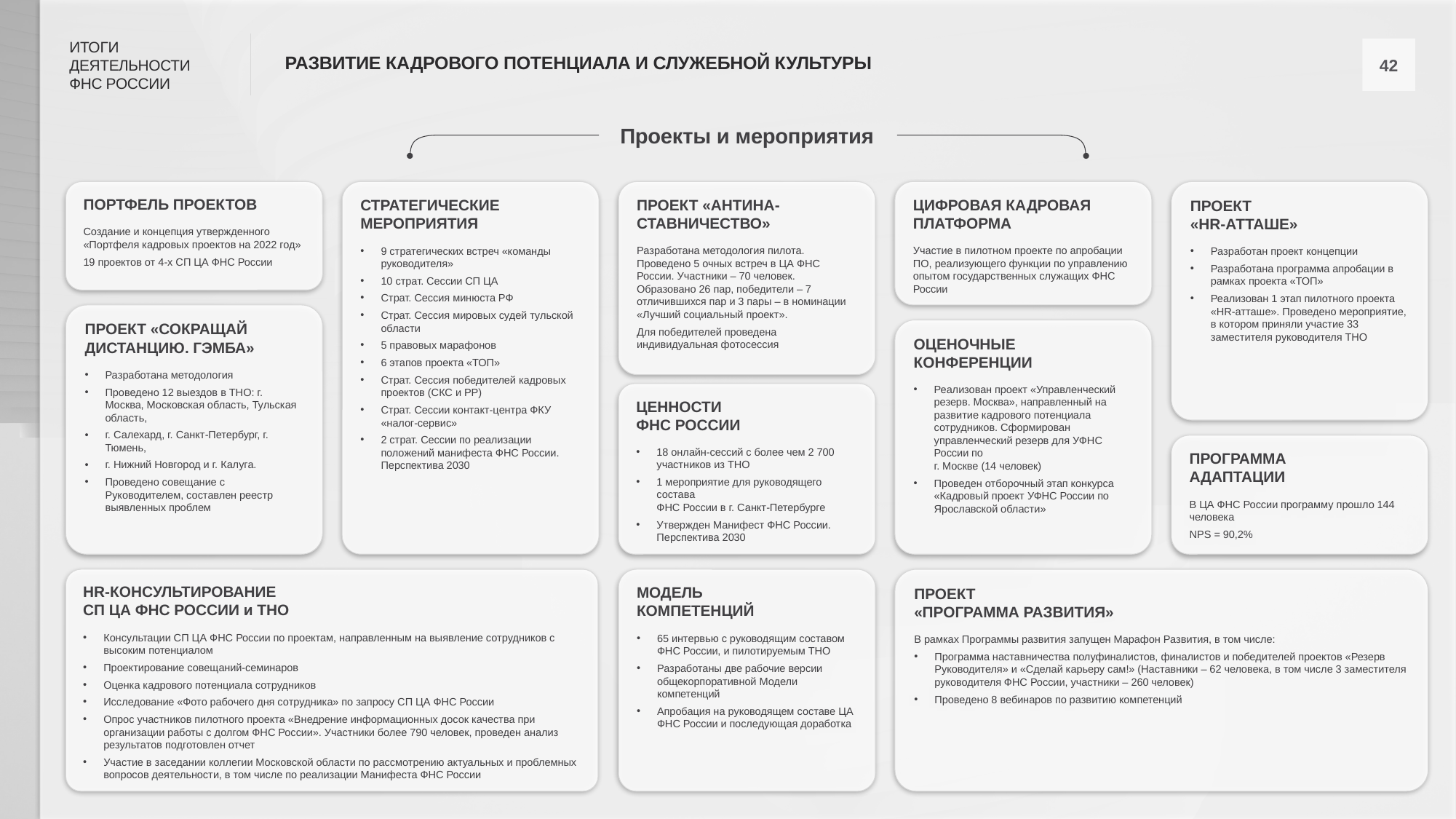

РАЗВИТИЕ КАДРОВОГО ПОТЕНЦИАЛА И СЛУЖЕБНОЙ КУЛЬТУРЫ

Проекты и мероприятия
ПРОЕКТ
«HR-АТТАШЕ»
Разработан проект концепции
Разработана программа апробации в рамках проекта «ТОП»
Реализован 1 этап пилотного проекта
«HR-атташе». Проведено мероприятие, в котором приняли участие 33 заместителя руководителя ТНО
ПРОЕКТ «АНТИНА-СТАВНИЧЕСТВО»
Разработана методология пилота. Проведено 5 очных встреч в ЦА ФНС России. Участники – 70 человек. Образовано 26 пар, победители – 7 отличившихся пар и 3 пары – в номинации «Лучший социальный проект».
Для победителей проведена индивидуальная фотосессия
ПОРТФЕЛЬ ПРОЕКТОВ
Создание и концепция утвержденного  «Портфеля кадровых проектов на 2022 год»
19 проектов от 4-х СП ЦА ФНС России
СТРАТЕГИЧЕСКИЕ МЕРОПРИЯТИЯ
9 стратегических встреч «команды руководителя»
10 страт. Сессии СП ЦА
Страт. Сессия минюста РФ
Страт. Сессия мировых судей тульской области
5 правовых марафонов
6 этапов проекта «ТОП»
Страт. Сессия победителей кадровых проектов (СКС и РР)
Страт. Сессии контакт-центра ФКУ «налог-сервис»
2 страт. Сессии по реализации положений манифеста ФНС России. Перспектива 2030
ЦИФРОВАЯ КАДРОВАЯ ПЛАТФОРМА
Участие в пилотном проекте по апробации ПО, реализующего функции по управлению опытом государственных служащих ФНС России
ПРОЕКТ «СОКРАЩАЙ ДИСТАНЦИЮ. ГЭМБА»
Разработана методология
Проведено 12 выездов в ТНО: г. Москва, Московская область, Тульская область,
г. Салехард, г. Санкт-Петербург, г. Тюмень,
г. Нижний Новгород и г. Калуга.
Проведено совещание с Руководителем, составлен реестр выявленных проблем
ОЦЕНОЧНЫЕ КОНФЕРЕНЦИИ
Реализован проект «Управленческий резерв. Москва», направленный на развитие кадрового потенциала сотрудников. Сформирован управленческий резерв для УФНС России по
г. Москве (14 человек)
Проведен отборочный этап конкурса «Кадровый проект УФНС России по Ярославской области»
ЦЕННОСТИ
ФНС РОССИИ
18 онлайн-сессий с более чем 2 700 участников из ТНО
1 мероприятие для руководящего состава
ФНС России в г. Санкт-Петербурге
Утвержден Манифест ФНС России. Перспектива 2030
ПРОГРАММА
АДАПТАЦИИ
В ЦА ФНС России программу прошло 144 человека
NPS = 90,2%
HR-КОНСУЛЬТИРОВАНИЕ
СП ЦА ФНС РОССИИ и ТНО
Консультации СП ЦА ФНС России по проектам, направленным на выявление сотрудников с высоким потенциалом
Проектирование совещаний-семинаров
Оценка кадрового потенциала сотрудников
Исследование «Фото рабочего дня сотрудника» по запросу СП ЦА ФНС России
Опрос участников пилотного проекта «Внедрение информационных досок качества при организации работы с долгом ФНС России». Участники более 790 человек, проведен анализ результатов подготовлен отчет
Участие в заседании коллегии Московской области по рассмотрению актуальных и проблемных вопросов деятельности, в том числе по реализации Манифеста ФНС России
МОДЕЛЬ
КОМПЕТЕНЦИЙ
65 интервью с руководящим составом
ФНС России, и пилотируемым ТНО
Разработаны две рабочие версии общекорпоративной Модели компетенций
Апробация на руководящем составе ЦА ФНС России и последующая доработка
ПРОЕКТ
«ПРОГРАММА РАЗВИТИЯ»
В рамках Программы развития запущен Марафон Развития, в том числе:
Программа наставничества полуфиналистов, финалистов и победителей проектов «Резерв Руководителя» и «Сделай карьеру сам!» (Наставники – 62 человека, в том числе 3 заместителя руководителя ФНС России, участники – 260 человек)
Проведено 8 вебинаров по развитию компетенций